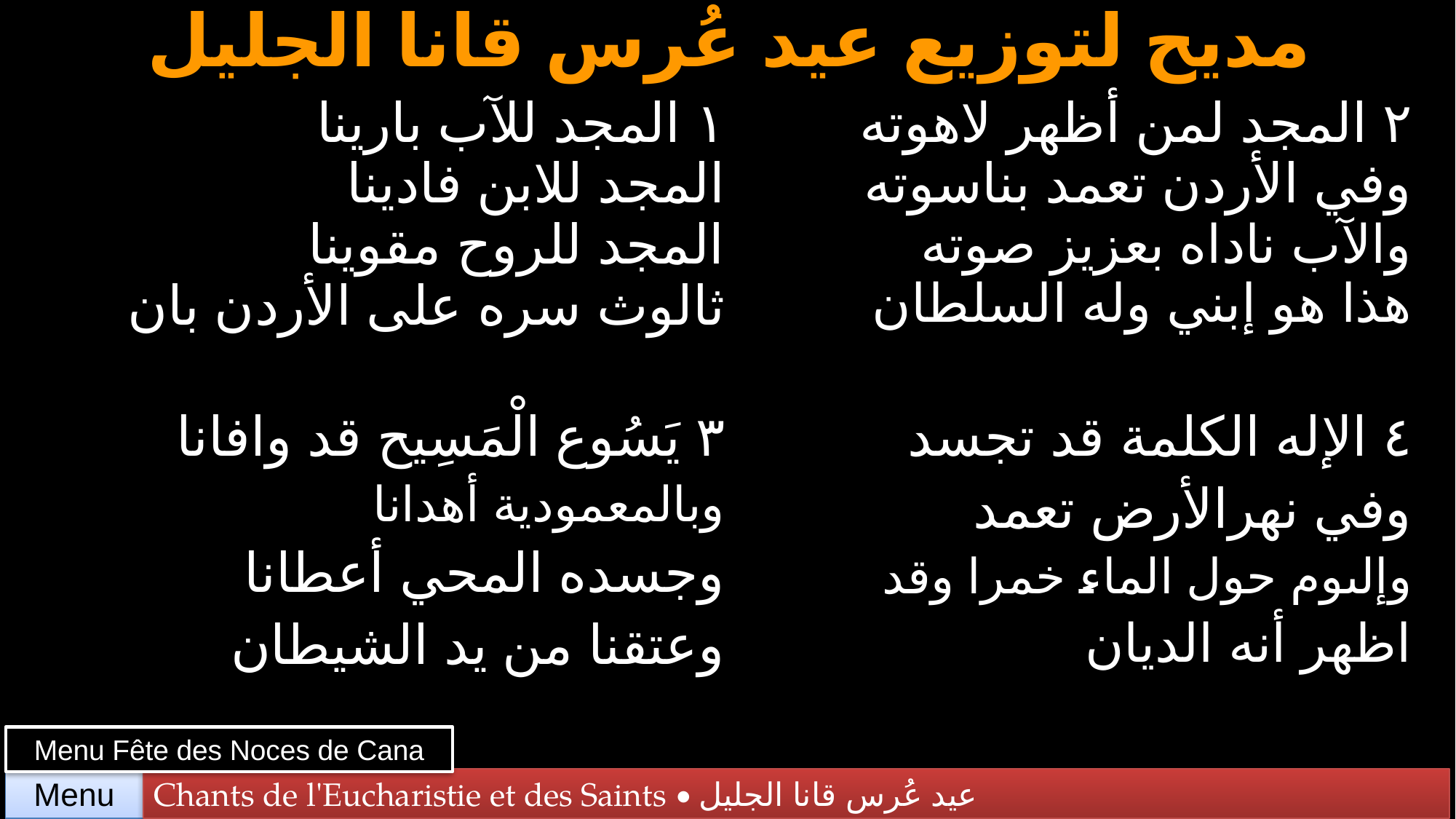

مديح لتوزيع عيد عُرس قانا الجليل
| ١ المجد للآب بارينا المجد للابن فادينا المجد للروح مقوينا ثالوث سره على الأردن بان | ٢ المجد لمن أظهر لاهوته وفي الأردن تعمد بناسوته والآب ناداه بعزيز صوته هذا هو إبني وله السلطان |
| --- | --- |
| ٣ يَسُوع الْمَسِيح قد وافانا وبالمعمودية أهدانا وجسده المحي أعطانا وعتقنا من يد الشيطان | ٤ الإله الكلمة قد تجسد وفي نهرالأرض تعمد وإلىوم حول الماء خمرا وقد اظهر أنه الديان |

Menu Fête des Noces de Cana
Chants de l'Eucharistie et des Saints • عيد عُرس قانا الجليل
Menu